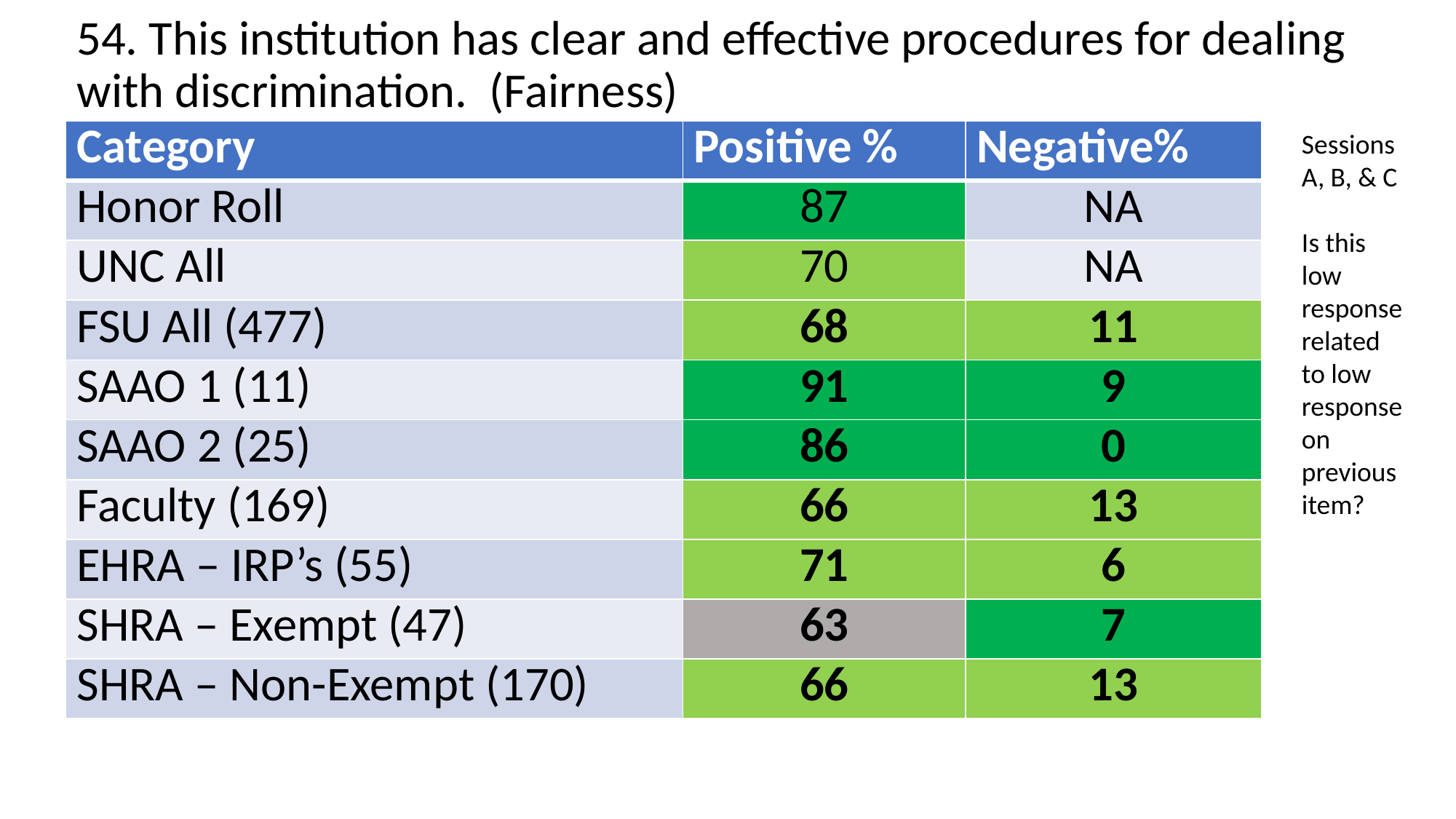

# 54. This institution has clear and effective procedures for dealing with discrimination.  (Fairness)
| Category | Positive % | Negative% |
| --- | --- | --- |
| Honor Roll | 87 | NA |
| UNC All | 70 | NA |
| FSU All (477) | 68 | 11 |
| SAAO 1 (11) | 91 | 9 |
| SAAO 2 (25) | 86 | 0 |
| Faculty (169) | 66 | 13 |
| EHRA – IRP’s (55) | 71 | 6 |
| SHRA – Exempt (47) | 63 | 7 |
| SHRA – Non-Exempt (170) | 66 | 13 |
Sessions A, B, & C

Is this low response related to low response on previous item?